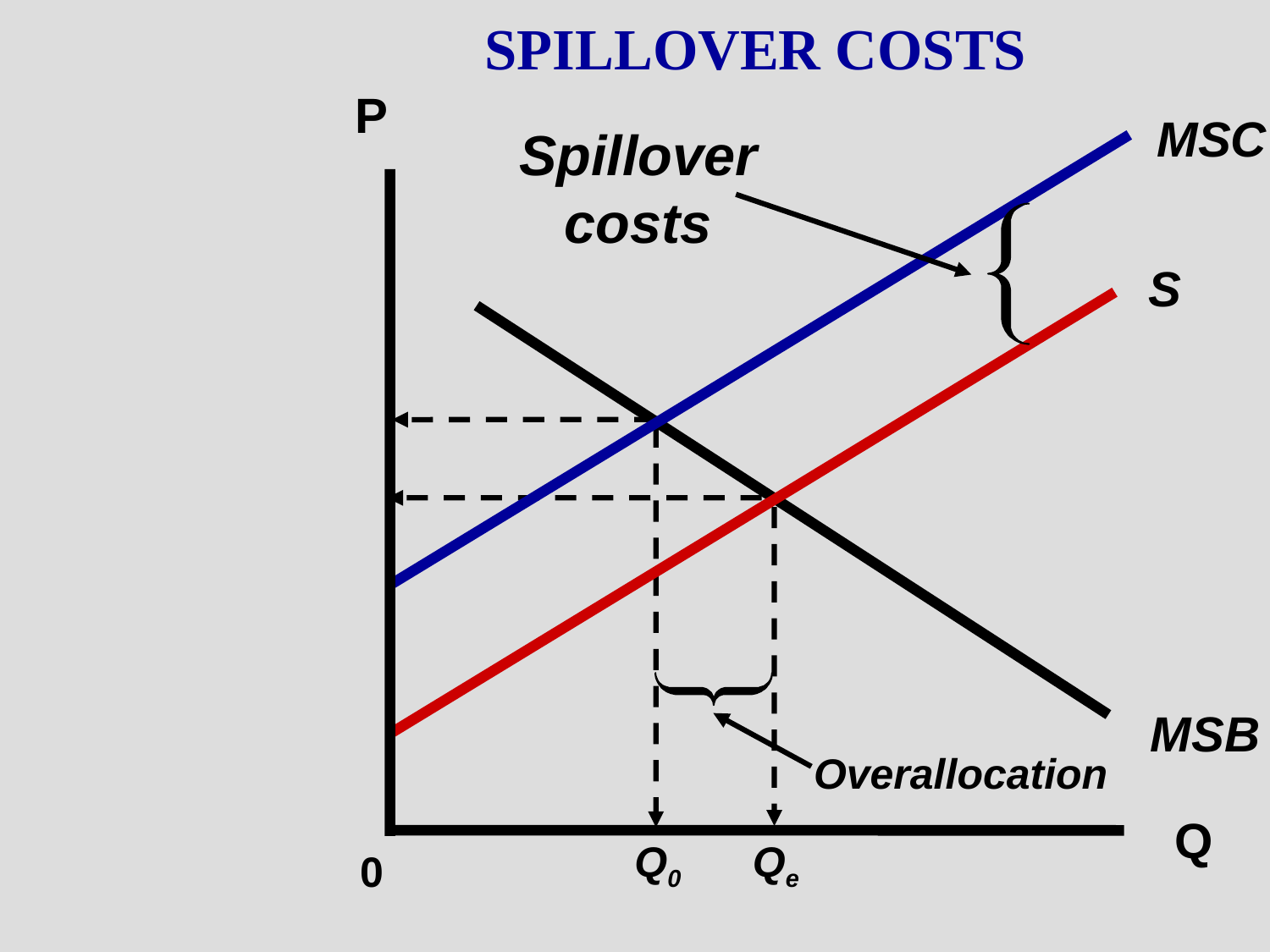

SPILLOVER COSTS
P
MSC
Spillover
costs

S

MSB

Overallocation
Q
Q0
Qe
0